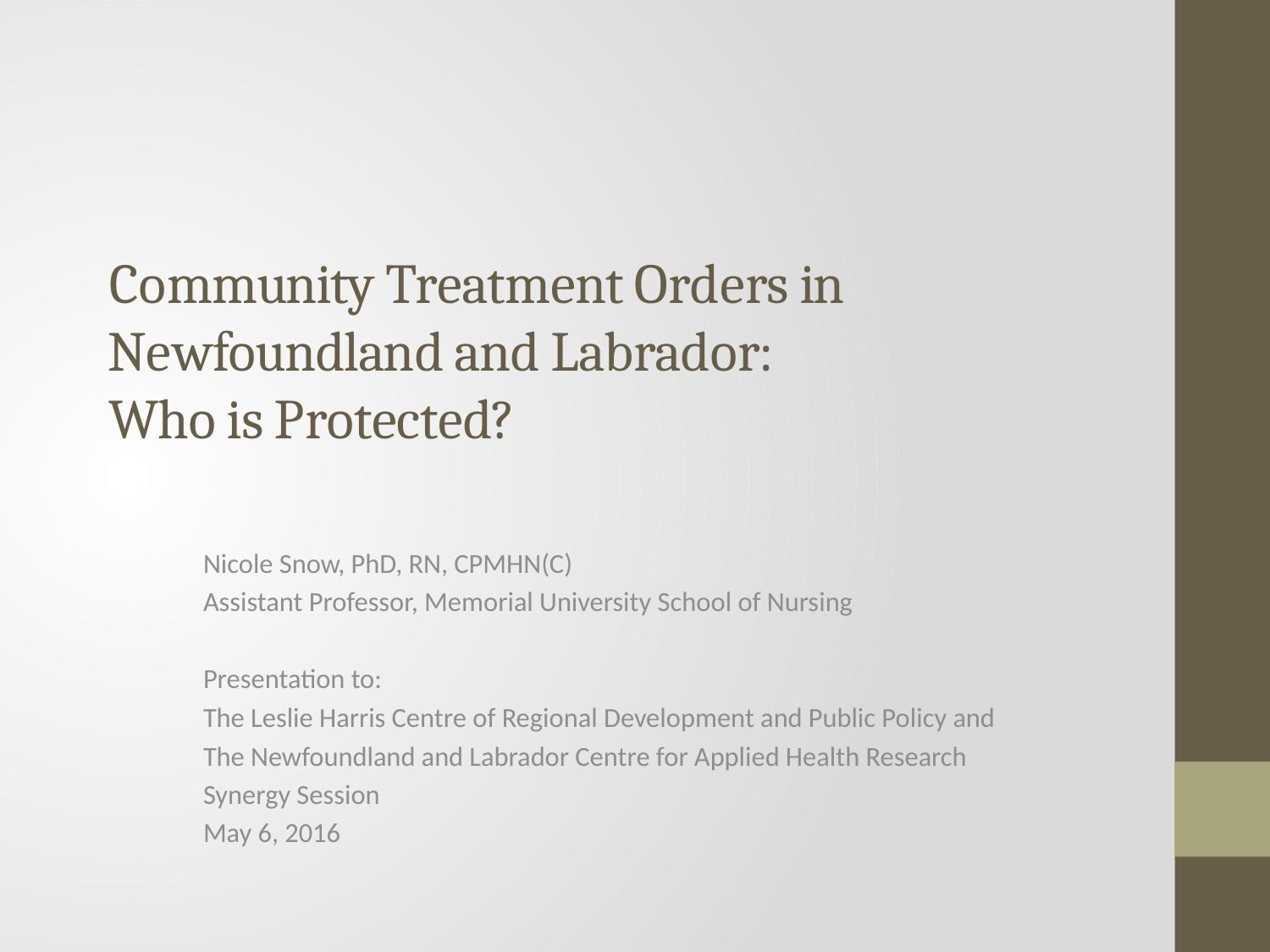

# Community Treatment Orders in Newfoundland and Labrador: Who is Protected?
Nicole Snow, PhD, RN, CPMHN(C)
Assistant Professor, Memorial University School of Nursing

Presentation to:
The Leslie Harris Centre of Regional Development and Public Policy and
The Newfoundland and Labrador Centre for Applied Health Research
Synergy Session
May 6, 2016